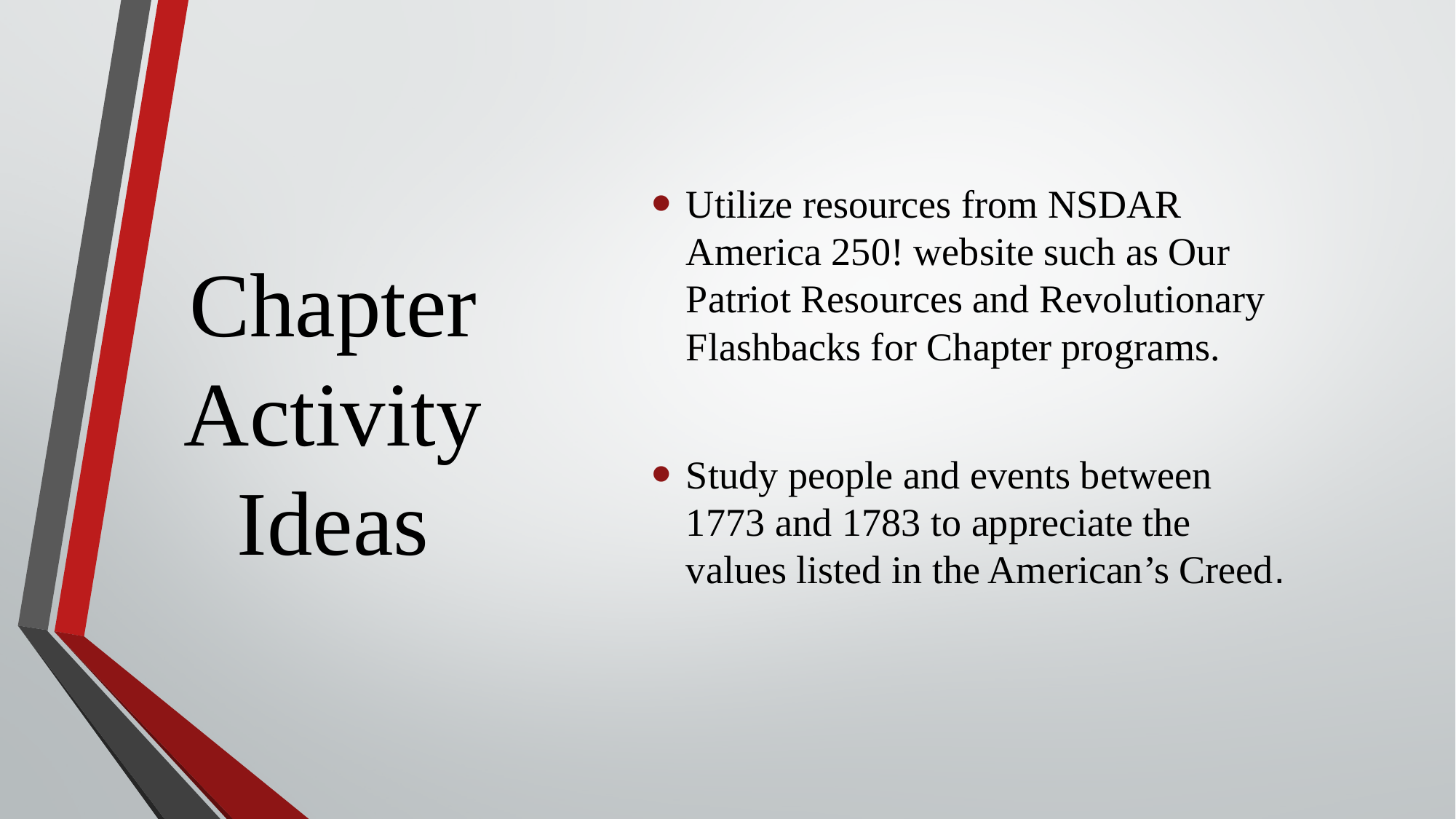

Utilize resources from NSDAR America 250! website such as Our Patriot Resources and Revolutionary Flashbacks for Chapter programs.

Study people and events between 1773 and 1783 to appreciate the values listed in the American’s Creed.
# Chapter Activity Ideas